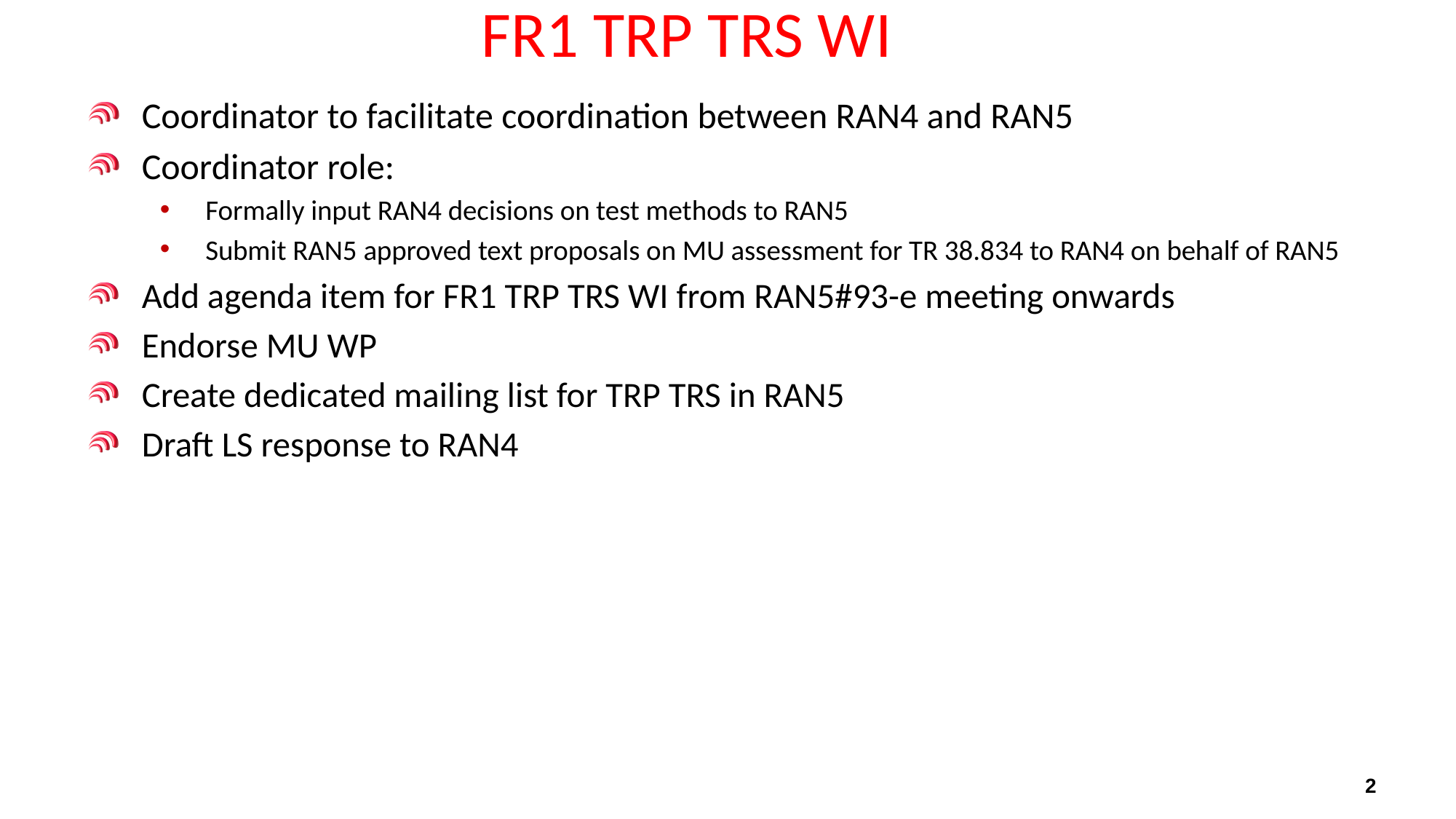

# FR1 TRP TRS WI
Coordinator to facilitate coordination between RAN4 and RAN5
Coordinator role:
Formally input RAN4 decisions on test methods to RAN5
Submit RAN5 approved text proposals on MU assessment for TR 38.834 to RAN4 on behalf of RAN5
Add agenda item for FR1 TRP TRS WI from RAN5#93-e meeting onwards
Endorse MU WP
Create dedicated mailing list for TRP TRS in RAN5
Draft LS response to RAN4